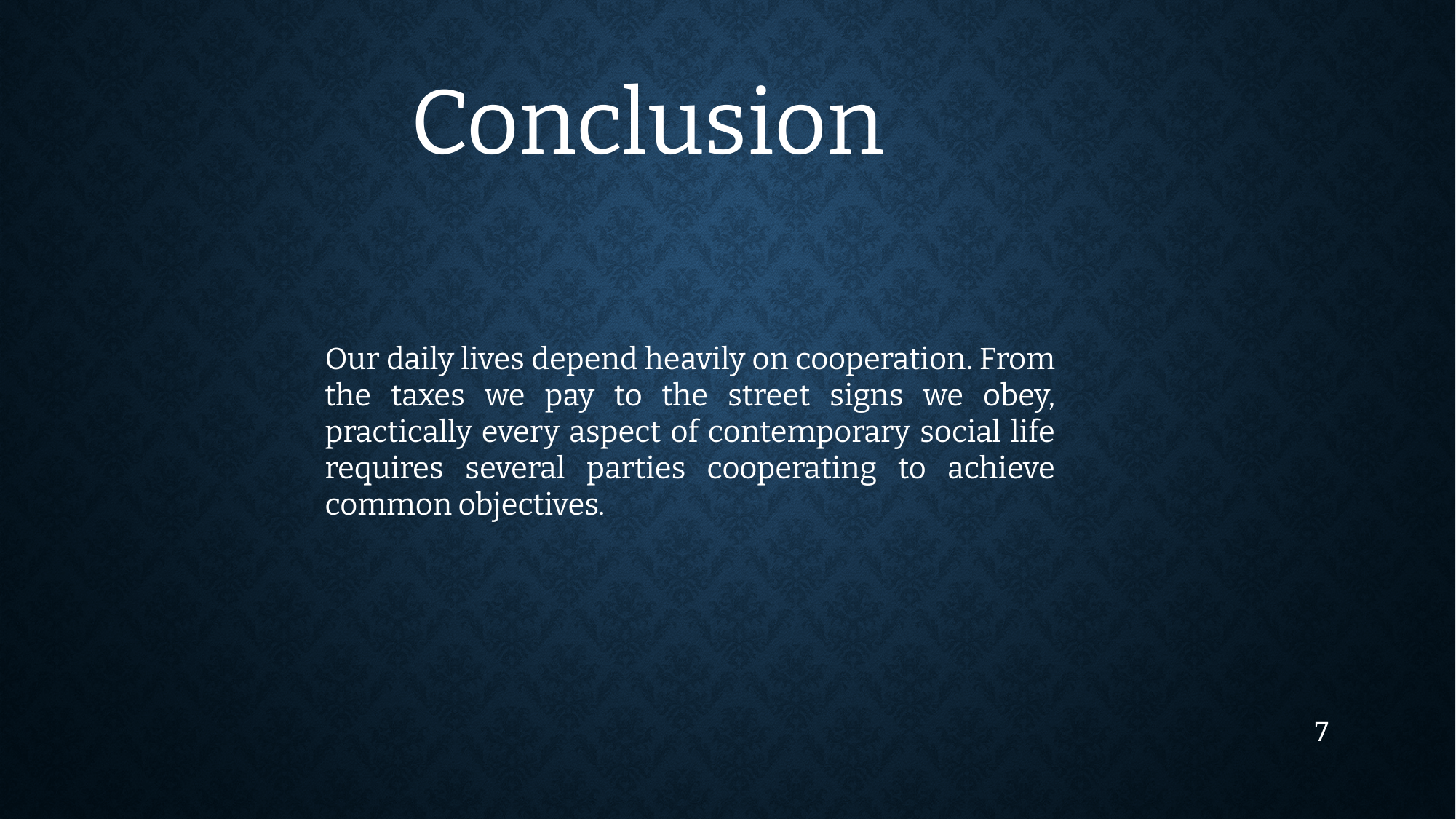

Conclusion
Our daily lives depend heavily on cooperation. From the taxes we pay to the street signs we obey, practically every aspect of contemporary social life requires several parties cooperating to achieve common objectives.
7